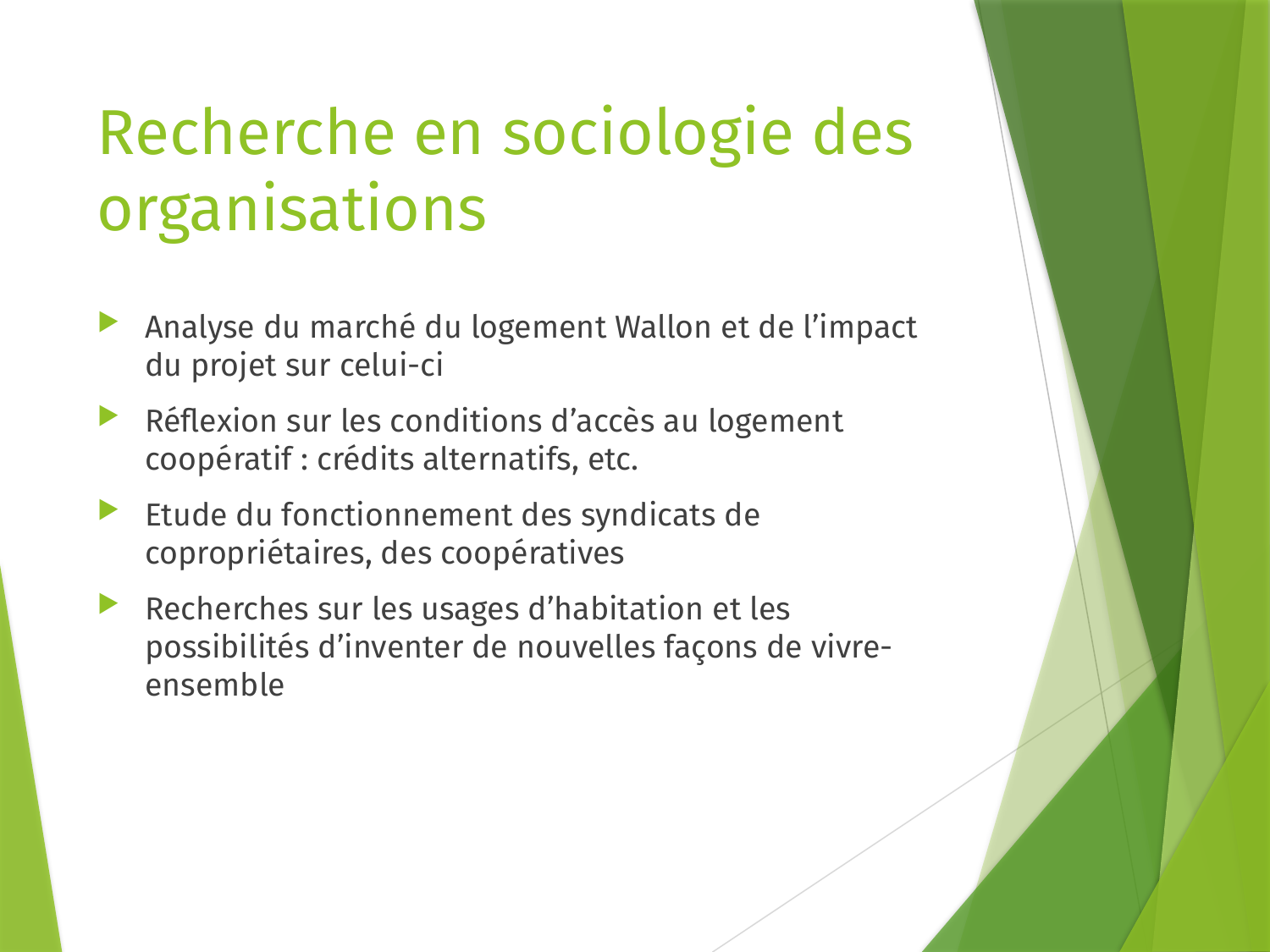

# Recherche en sociologie des organisations
Analyse du marché du logement Wallon et de l’impact du projet sur celui-ci
Réflexion sur les conditions d’accès au logement coopératif : crédits alternatifs, etc.
Etude du fonctionnement des syndicats de copropriétaires, des coopératives
Recherches sur les usages d’habitation et les possibilités d’inventer de nouvelles façons de vivre-ensemble